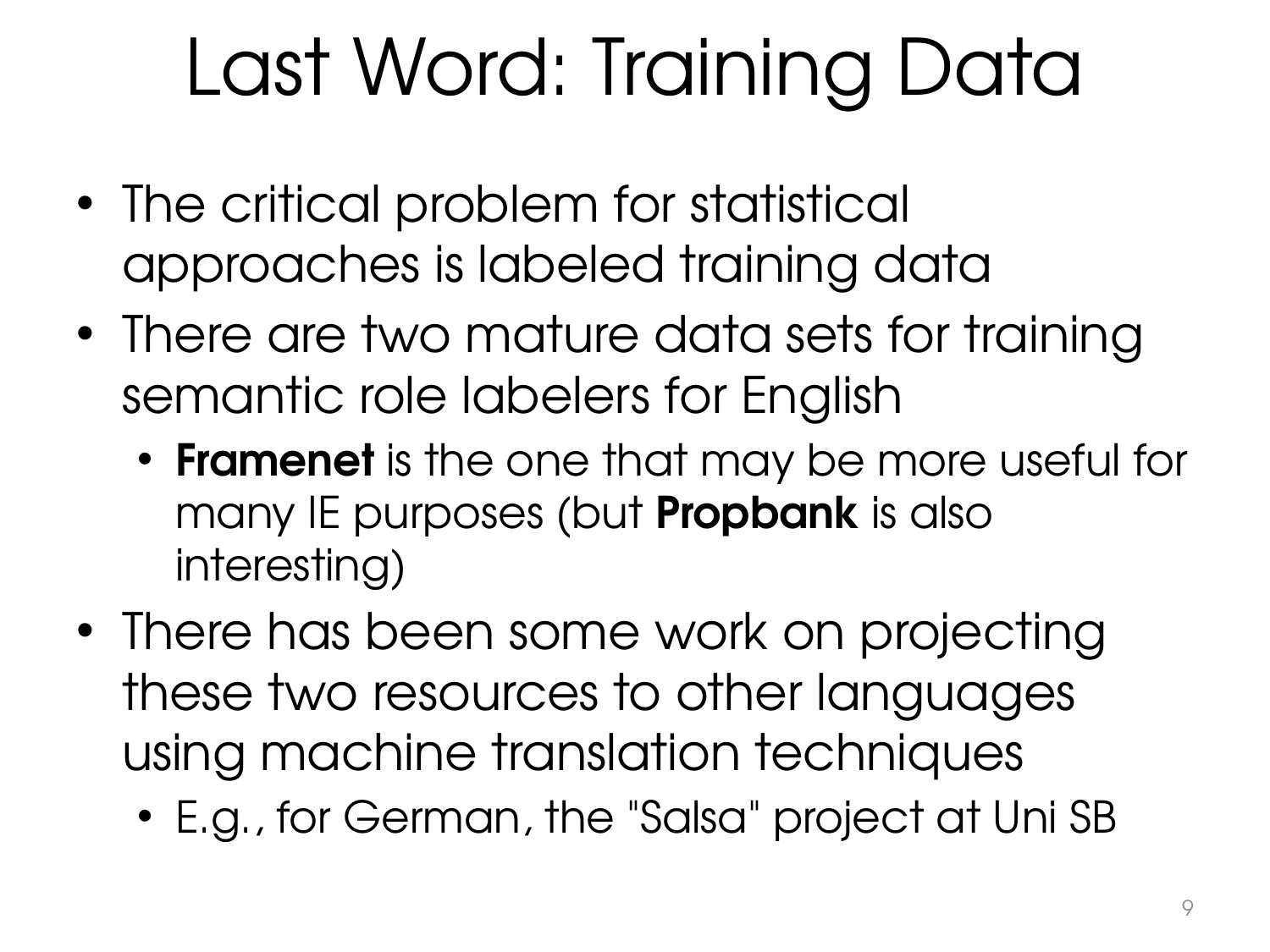

# Last Word: Training Data
The critical problem for statistical approaches is labeled training data
There are two mature data sets for training semantic role labelers for English
Framenet is the one that may be more useful for many IE purposes (but Propbank is also interesting)
There has been some work on projecting these two resources to other languages using machine translation techniques
E.g., for German, the "Salsa" project at Uni SB

9